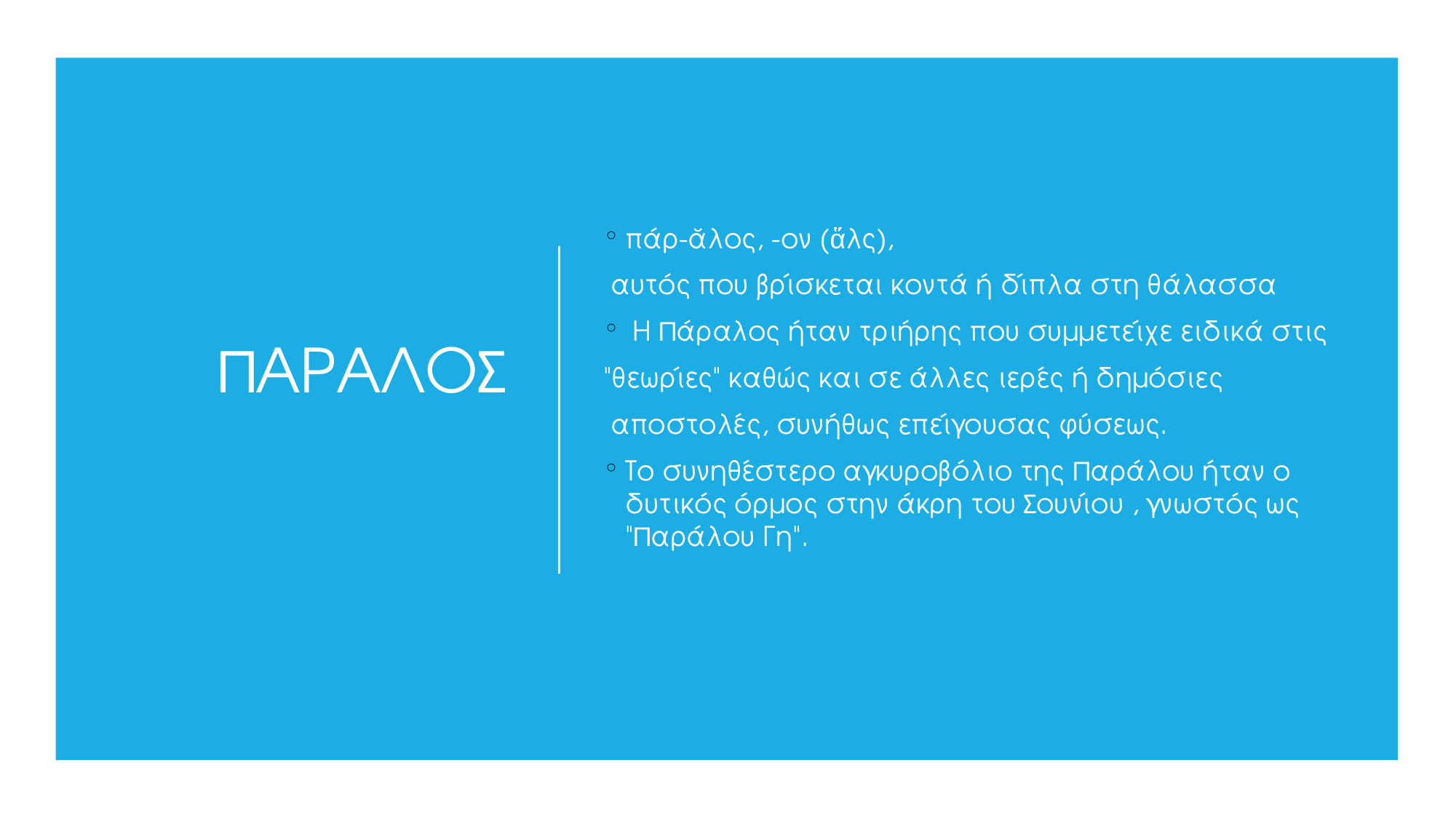

# ΠΑΡΑΛΟΣ
πάρ-ᾰλος, -ον (ἅλς),
 αυτός που βρίσκεται κοντά ή δίπλα στη θάλασσα
 Η Πάραλος ήταν τριήρης που συμμετείχε ειδικά στις
"θεωρίες" καθώς και σε άλλες ιερές ή δημόσιες
 αποστολές, συνήθως επείγουσας φύσεως.
Το συνηθέστερο αγκυροβόλιο της Παράλου ήταν ο δυτικός όρμος στην άκρη του Σουνίου , γνωστός ως "Παράλου Γη".